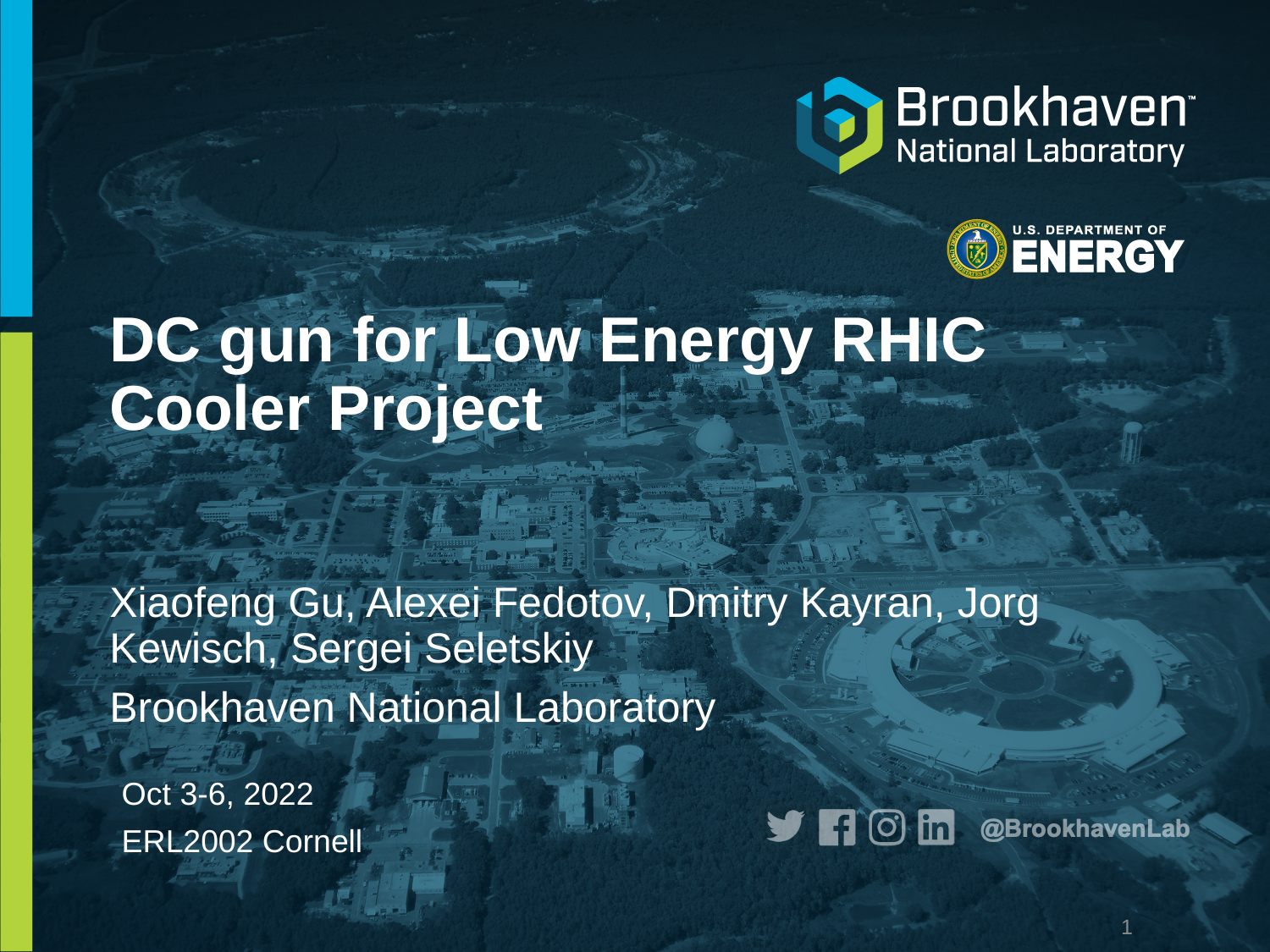

# DC gun for Low Energy RHIC Cooler Project
Xiaofeng Gu, Alexei Fedotov, Dmitry Kayran, Jorg Kewisch, Sergei Seletskiy
Brookhaven National Laboratory
Oct 3-6, 2022
ERL2002 Cornell
1